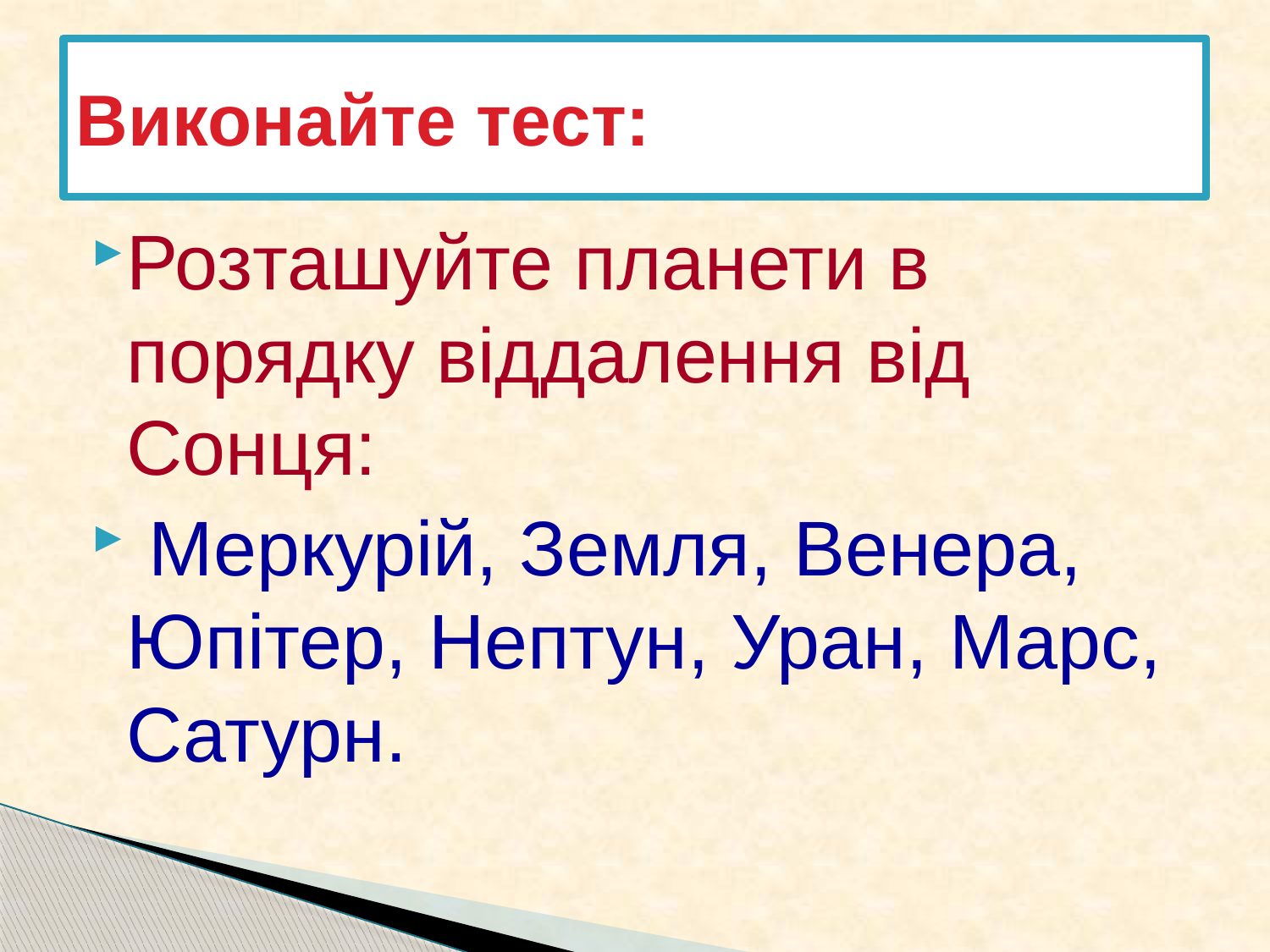

# Виконайте тест:
Розташуйте планети в порядку віддалення від Сонця:
 Меркурій, Земля, Венера, Юпітер, Нептун, Уран, Марс, Сатурн.